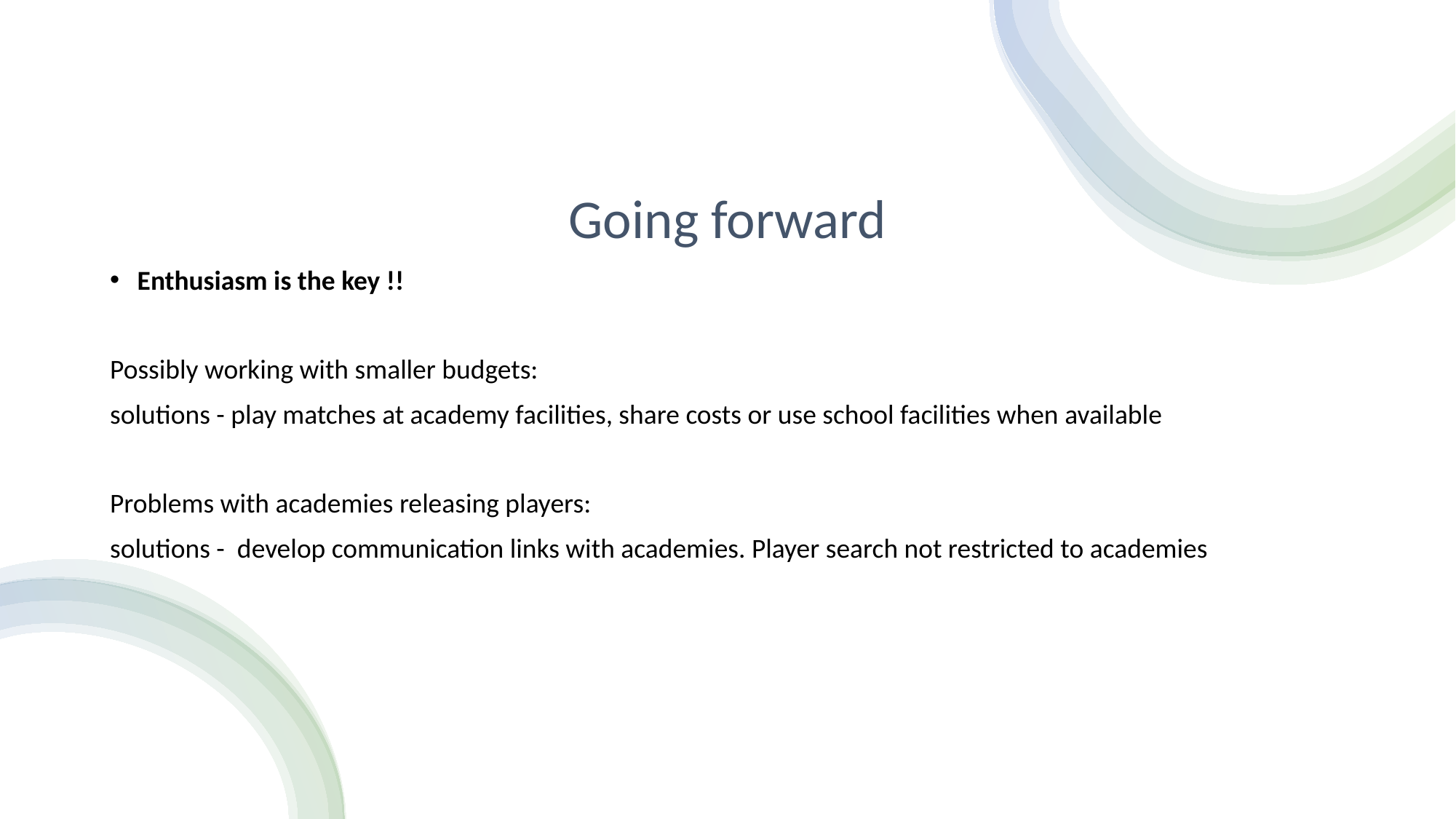

# Going forward
Enthusiasm is the key !!

Possibly working with smaller budgets:
solutions - play matches at academy facilities, share costs or use school facilities when available

Problems with academies releasing players:
solutions -  develop communication links with academies. Player search not restricted to academies